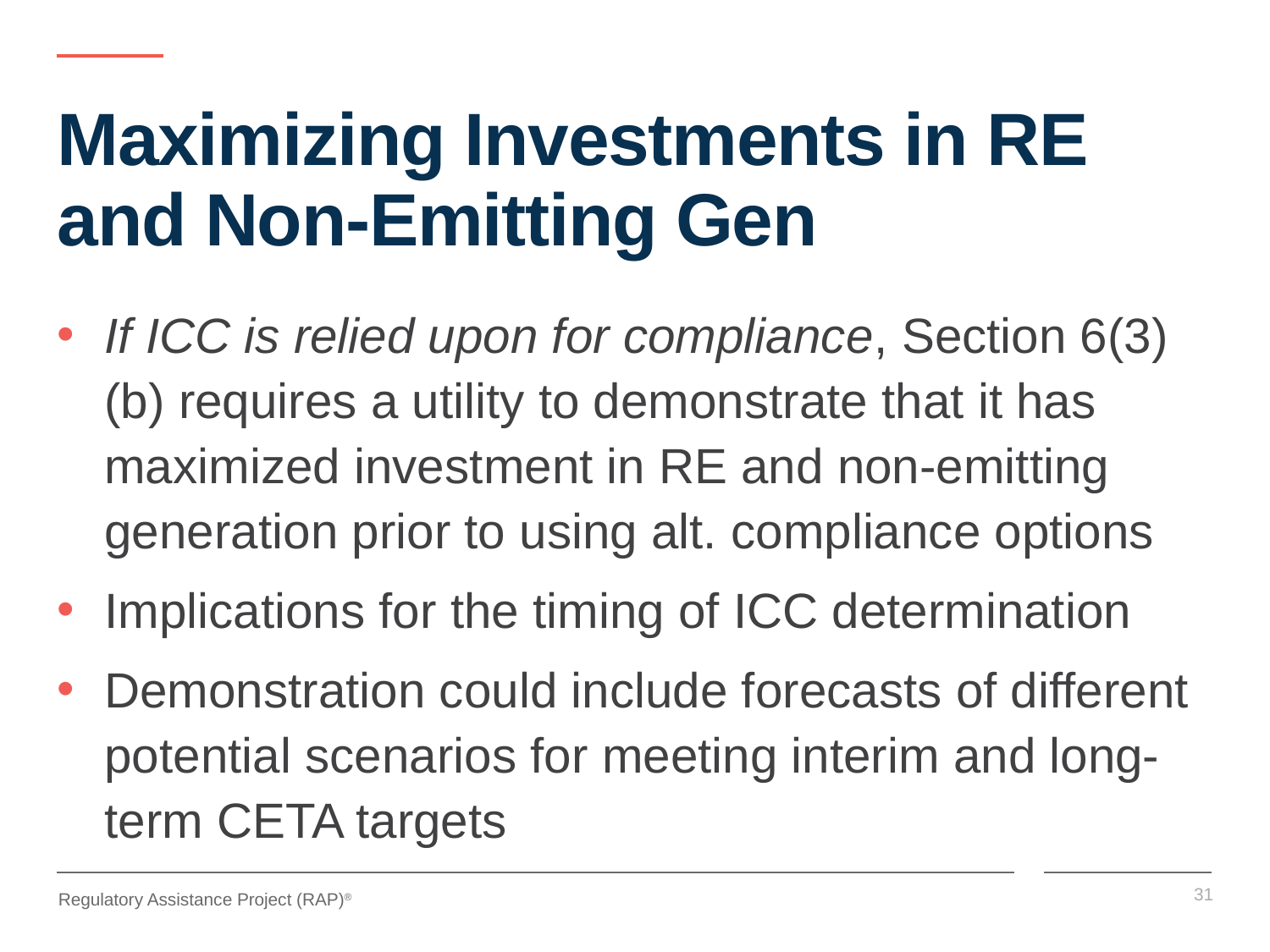

# Maximizing Investments in RE and Non-Emitting Gen
If ICC is relied upon for compliance, Section 6(3)(b) requires a utility to demonstrate that it has maximized investment in RE and non-emitting generation prior to using alt. compliance options
Implications for the timing of ICC determination
Demonstration could include forecasts of different potential scenarios for meeting interim and long-term CETA targets
31